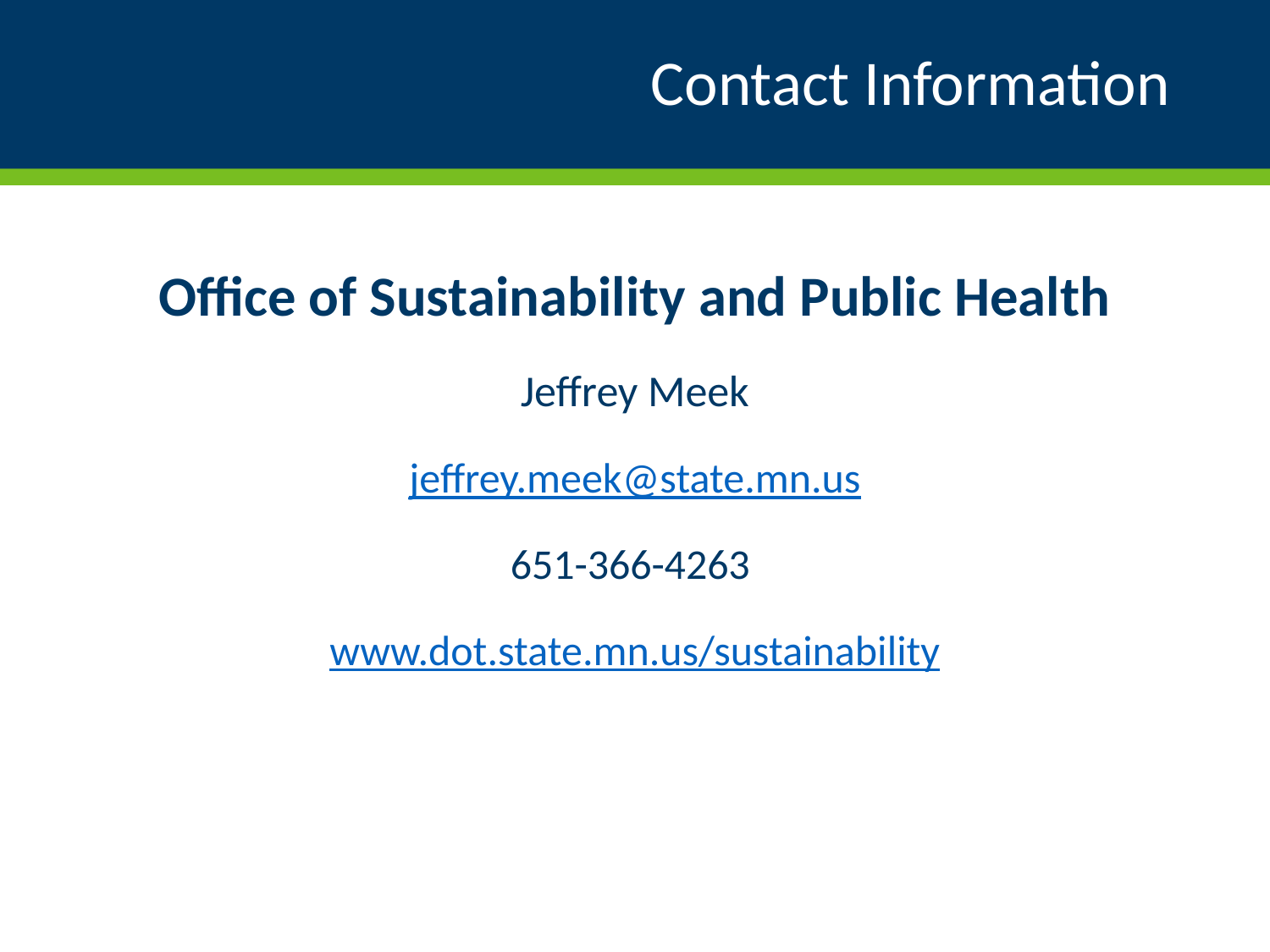

# Contact Information
Office of Sustainability and Public Health
Jeffrey Meek
jeffrey.meek@state.mn.us
651-366-4263
www.dot.state.mn.us/sustainability